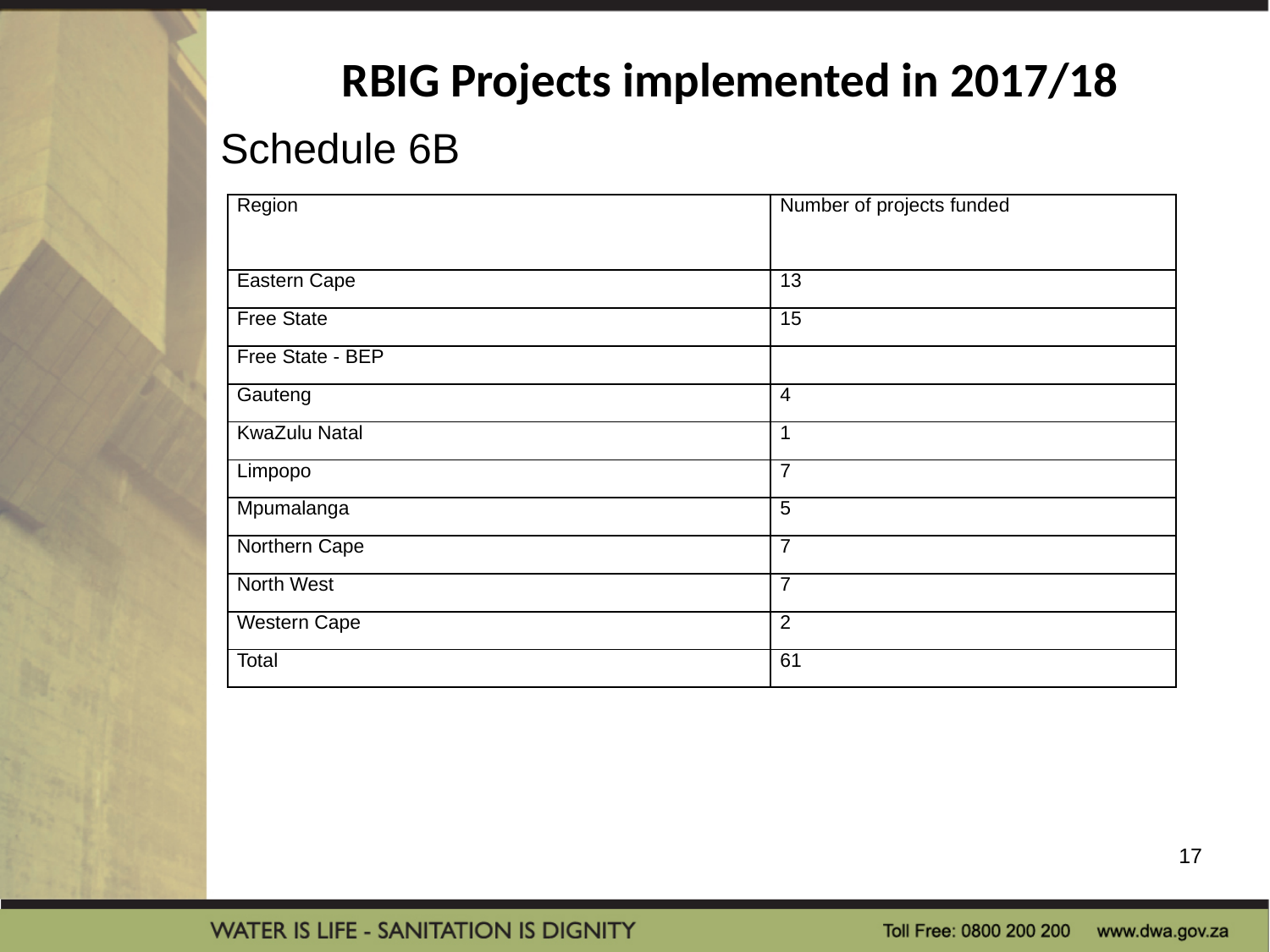

# RBIG Projects implemented in 2017/18
Schedule 6B

| Region | Number of projects funded |
| --- | --- |
| Eastern Cape | 13 |
| Free State | 15 |
| Free State - BEP |  |
| Gauteng | 4 |
| KwaZulu Natal | 1 |
| Limpopo | 7 |
| Mpumalanga | 5 |
| Northern Cape | 7 |
| North West | 7 |
| Western Cape | 2 |
| Total | 61 |
17